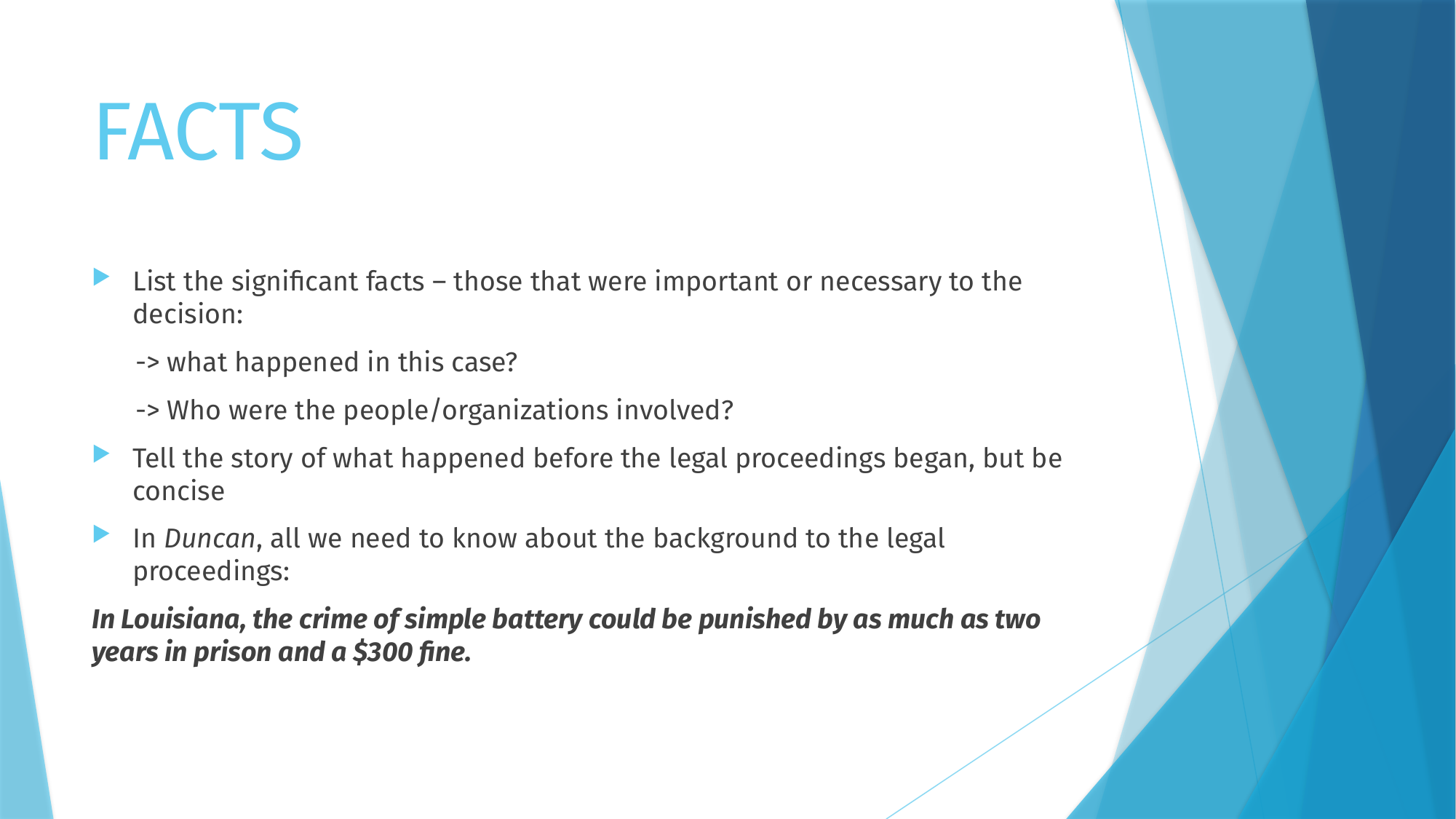

# FACTS
List the significant facts – those that were important or necessary to the decision:
      -> what happened in this case?
      -> Who were the people/organizations involved?
Tell the story of what happened before the legal proceedings began, but be concise
In Duncan, all we need to know about the background to the legal proceedings:
In Louisiana, the crime of simple battery could be punished by as much as two years in prison and a $300 fine.